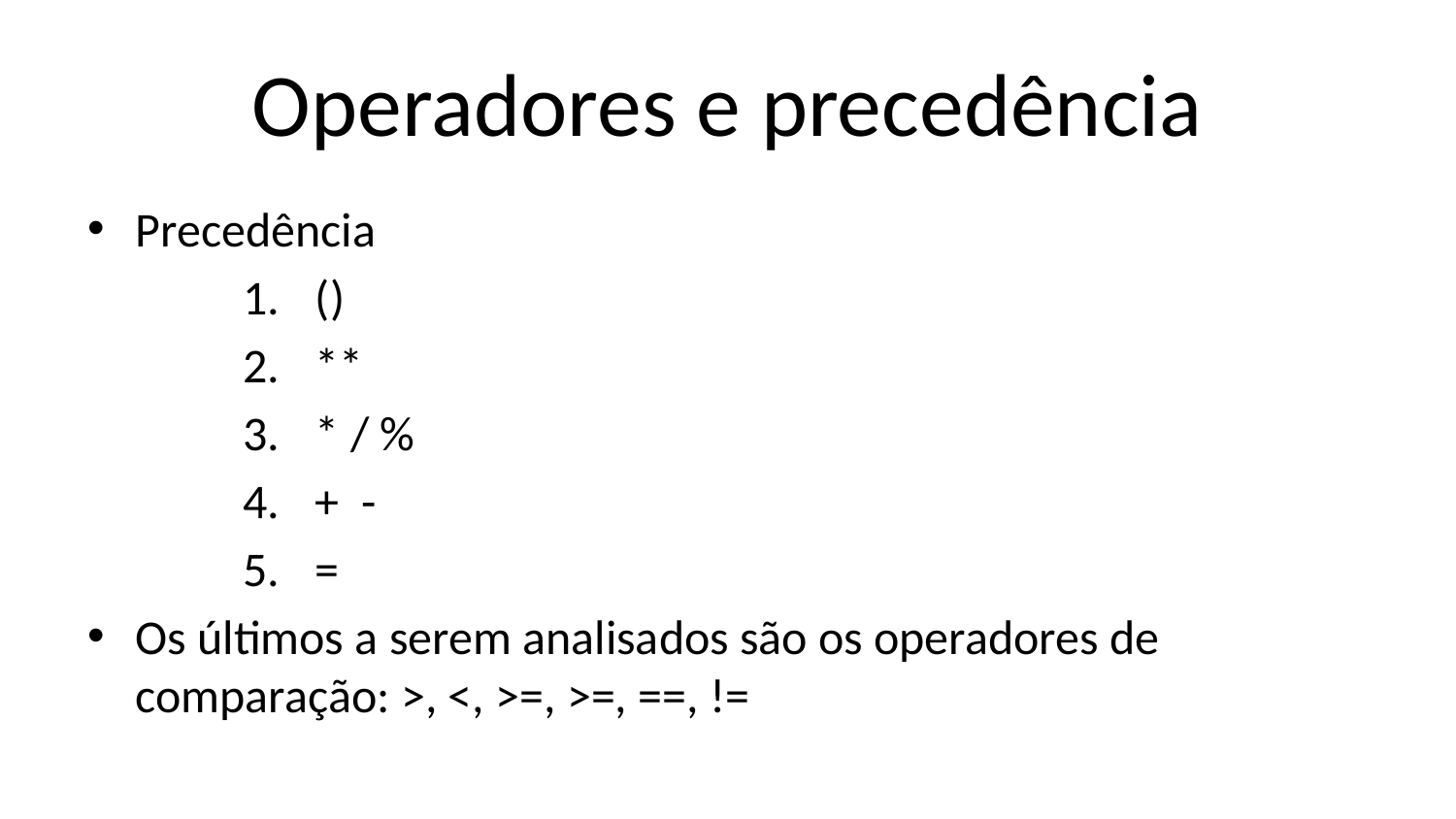

# Operadores e precedência
Precedência
()
**
* / %
+  -
=
Os últimos a serem analisados são os operadores de comparação: >, <, >=, >=, ==, !=